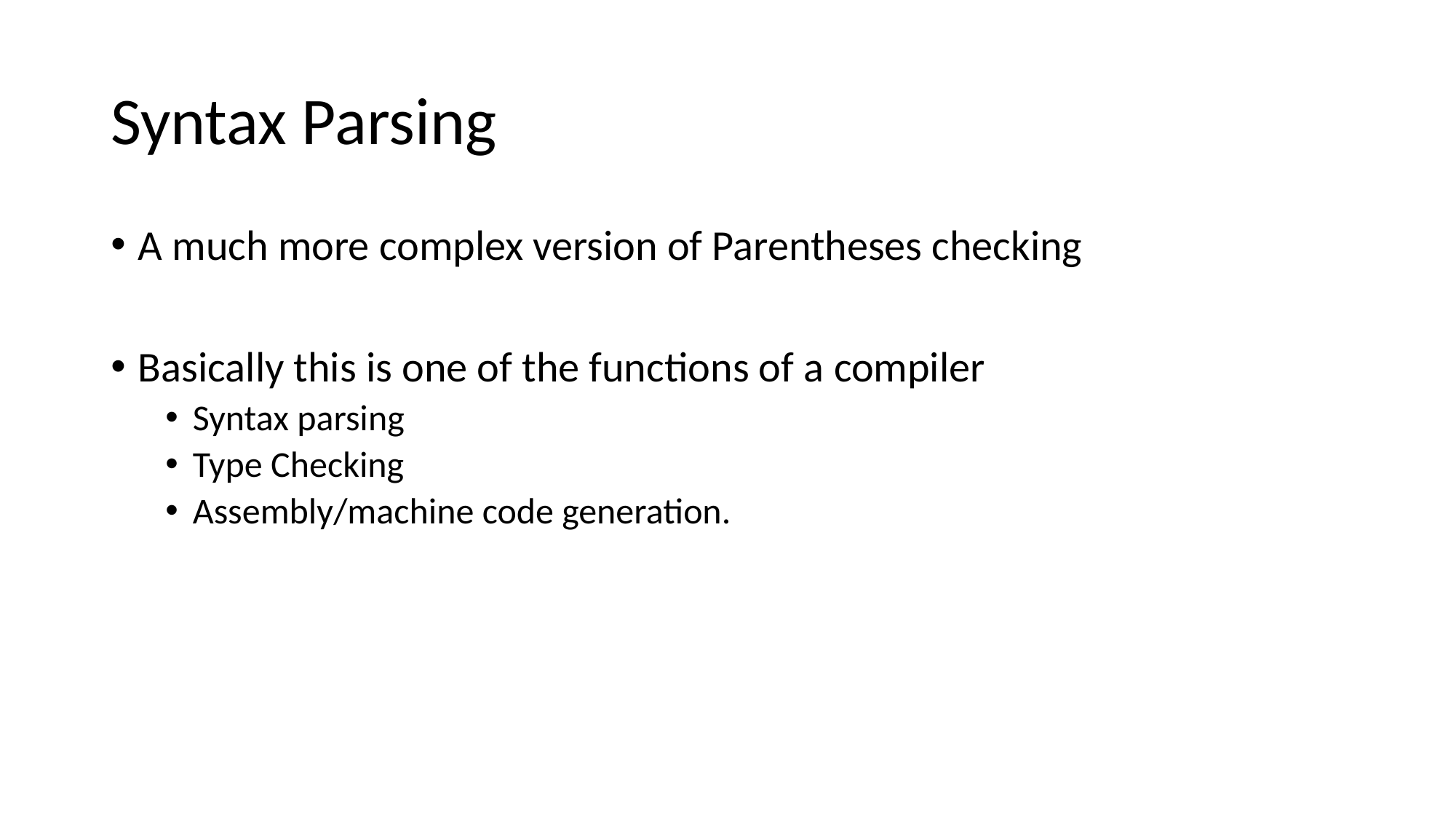

# Syntax Parsing
A much more complex version of Parentheses checking

Basically this is one of the functions of a compiler
Syntax parsing
Type Checking
Assembly/machine code generation.